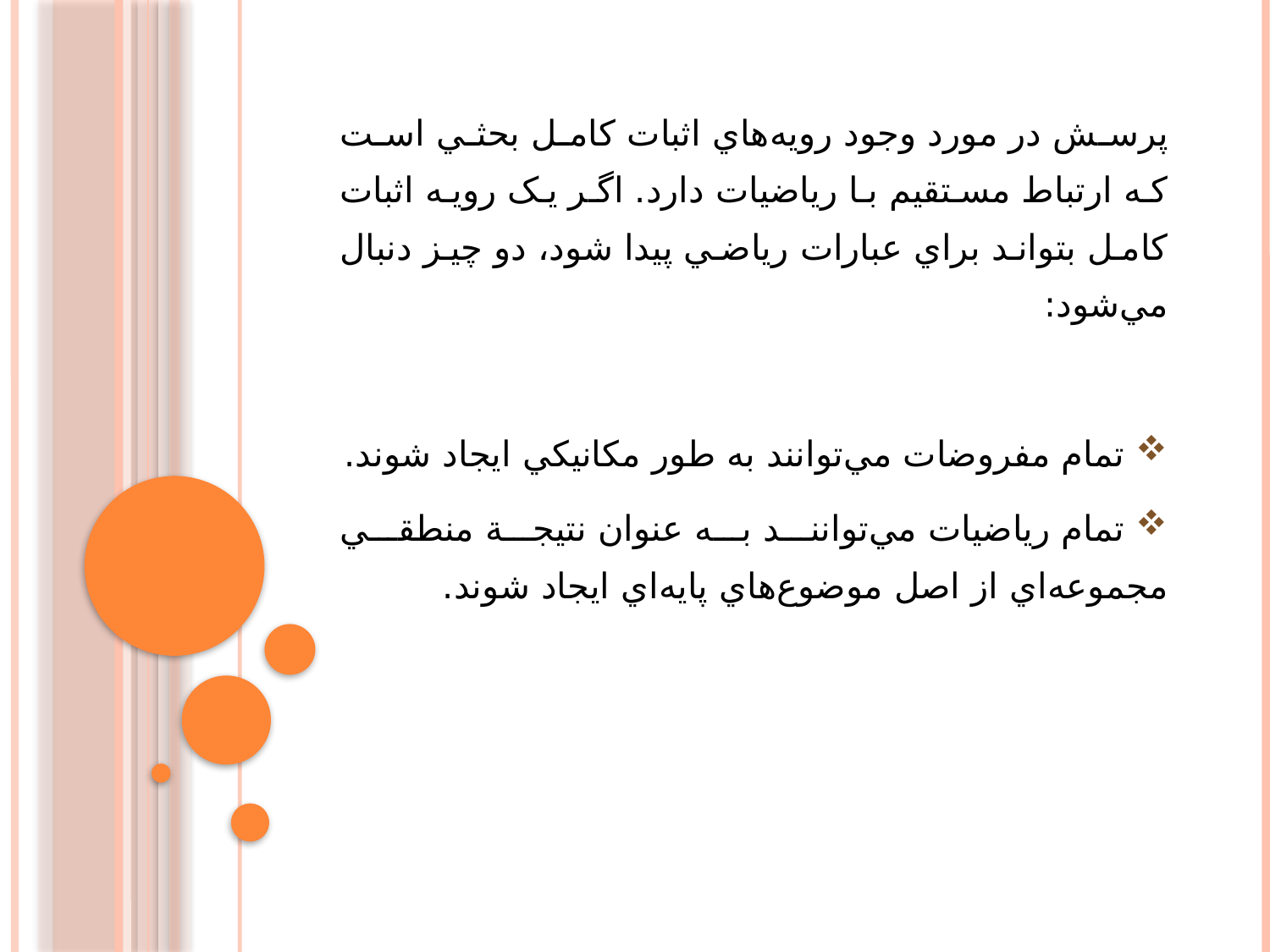

پرسش در مورد وجود رويه‌هاي اثبات کامل بحثي است که ارتباط مستقيم با رياضيات دارد. اگر يک رويه اثبات کامل بتواند براي عبارات رياضي پيدا شود، دو چيز دنبال مي‌شود:

 تمام مفروضات مي‌توانند به طور مکانيکي ايجاد شوند.
 تمام رياضيات مي‌توانند به عنوان نتيجة منطقي مجموعه‌اي از اصل موضوع‌هاي پايه‌اي ايجاد شوند.